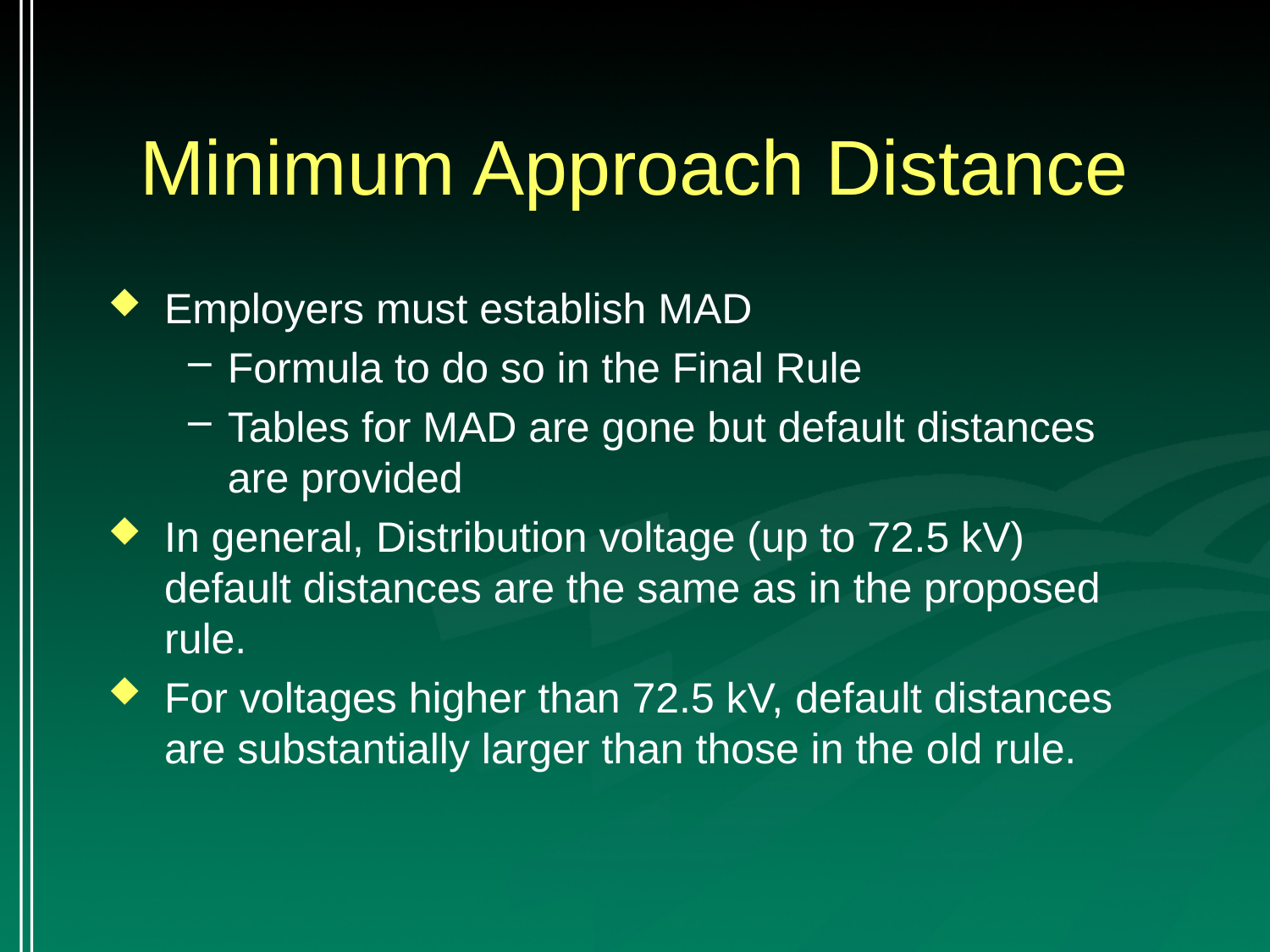

# Minimum Approach Distance
Employers must establish MAD
Formula to do so in the Final Rule
Tables for MAD are gone but default distances are provided
In general, Distribution voltage (up to 72.5 kV) default distances are the same as in the proposed rule.
For voltages higher than 72.5 kV, default distances are substantially larger than those in the old rule.